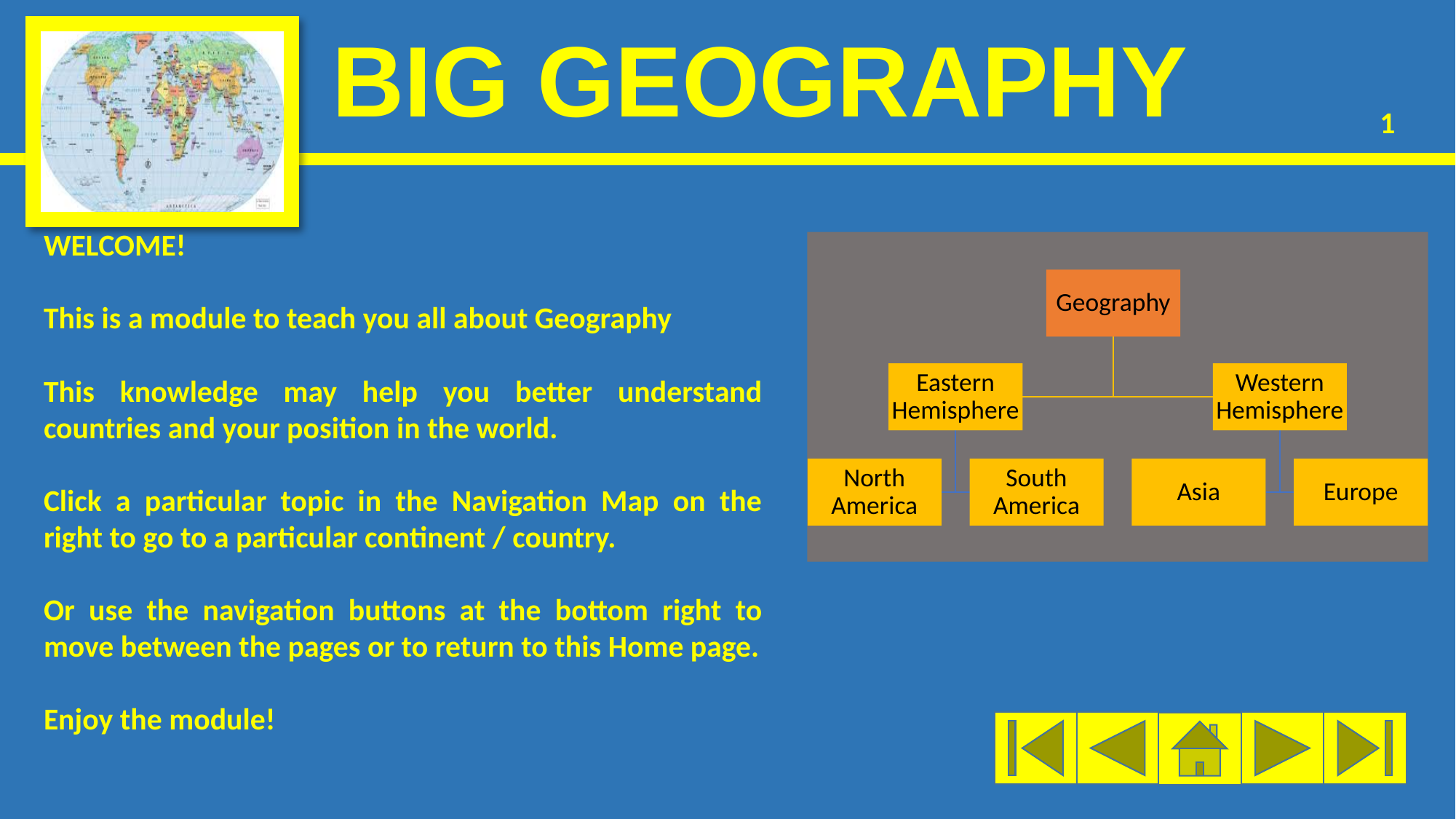

BIG GEOGRAPHY
1
WELCOME!

This is a module to teach you all about Geography

This knowledge may help you better understand countries and your position in the world.

Click a particular topic in the Navigation Map on the right to go to a particular continent / country.

Or use the navigation buttons at the bottom right to move between the pages or to return to this Home page.

Enjoy the module!
Geography
Eastern Hemisphere
North America
South America
Western Hemisphere
Asia
Europe